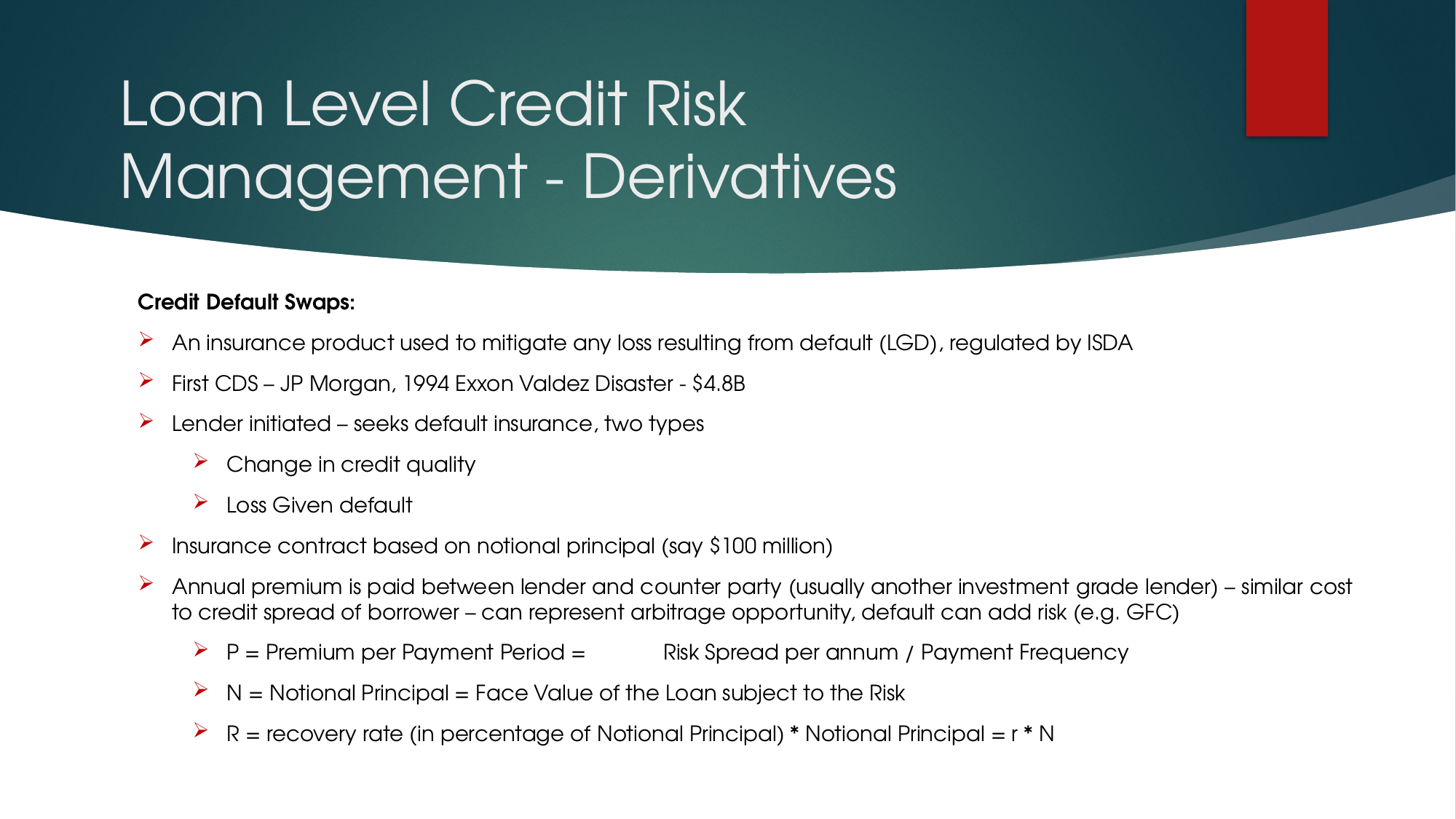

Loan Level Credit Risk Management - Derivatives

Credit Default Swaps:
An insurance product used to mitigate any loss resulting from default (LGD), regulated by ISDA
First CDS – JP Morgan, 1994 Exxon Valdez Disaster - $4.8B
Lender initiated – seeks default insurance, two types
Change in credit quality
Loss Given default
Insurance contract based on notional principal (say $100 million)
Annual premium is paid between lender and counter party (usually another investment grade lender) – similar cost to credit spread of borrower – can represent arbitrage opportunity, default can add risk (e.g. GFC)
P = Premium per Payment Period = 	Risk Spread per annum / Payment Frequency
N = Notional Principal = Face Value of the Loan subject to the Risk
R = recovery rate (in percentage of Notional Principal) * Notional Principal = r * N